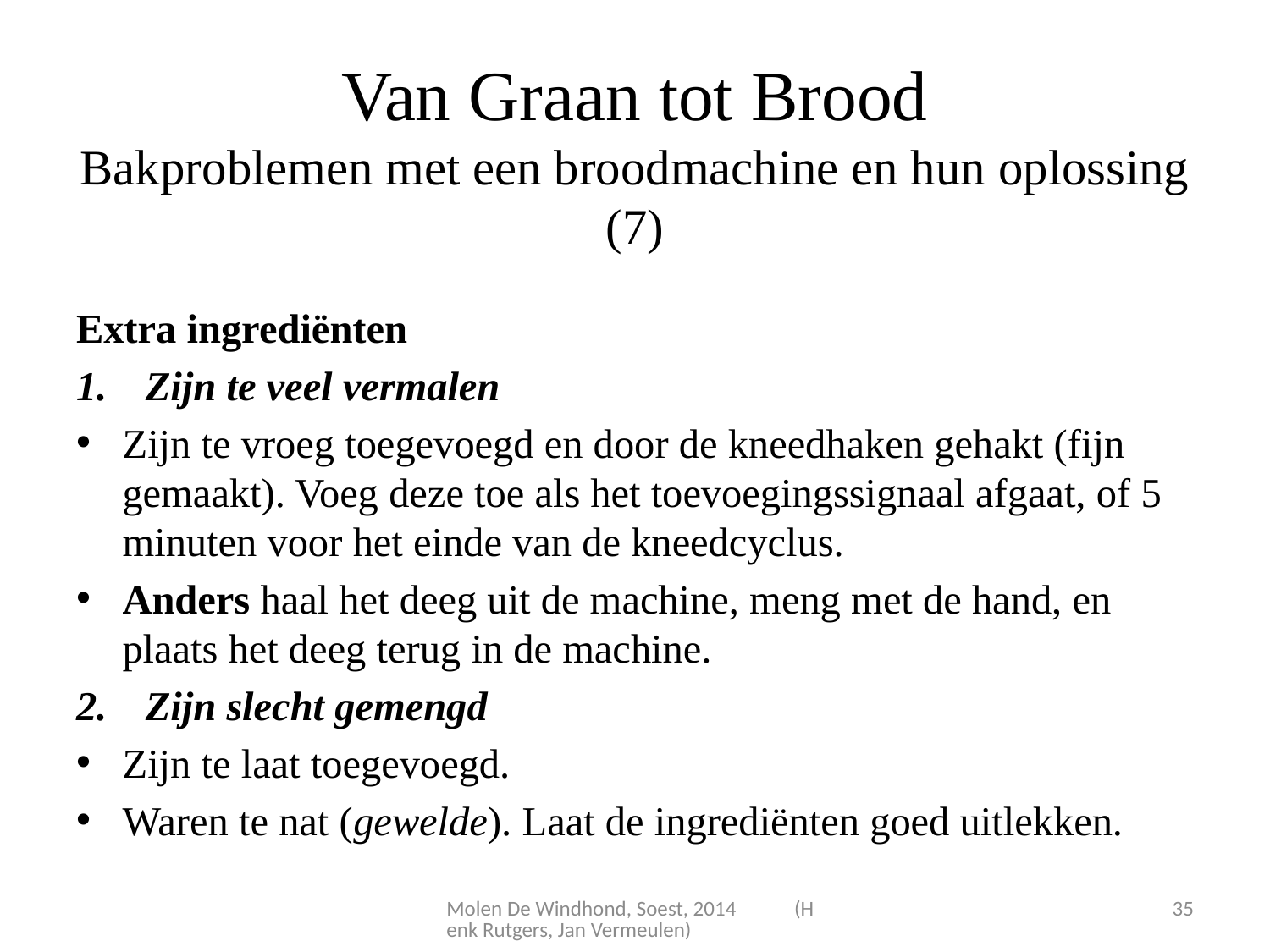

# Van Graan tot Brood Bakproblemen met een broodmachine en hun oplossing (7)
Extra ingrediënten
Zijn te veel vermalen
Zijn te vroeg toegevoegd en door de kneedhaken gehakt (fijn gemaakt). Voeg deze toe als het toevoegingssignaal afgaat, of 5 minuten voor het einde van de kneedcyclus.
Anders haal het deeg uit de machine, meng met de hand, en plaats het deeg terug in de machine.
Zijn slecht gemengd
Zijn te laat toegevoegd.
Waren te nat (gewelde). Laat de ingrediënten goed uitlekken.
Molen De Windhond, Soest, 2014            (Henk Rutgers, Jan Vermeulen)
35